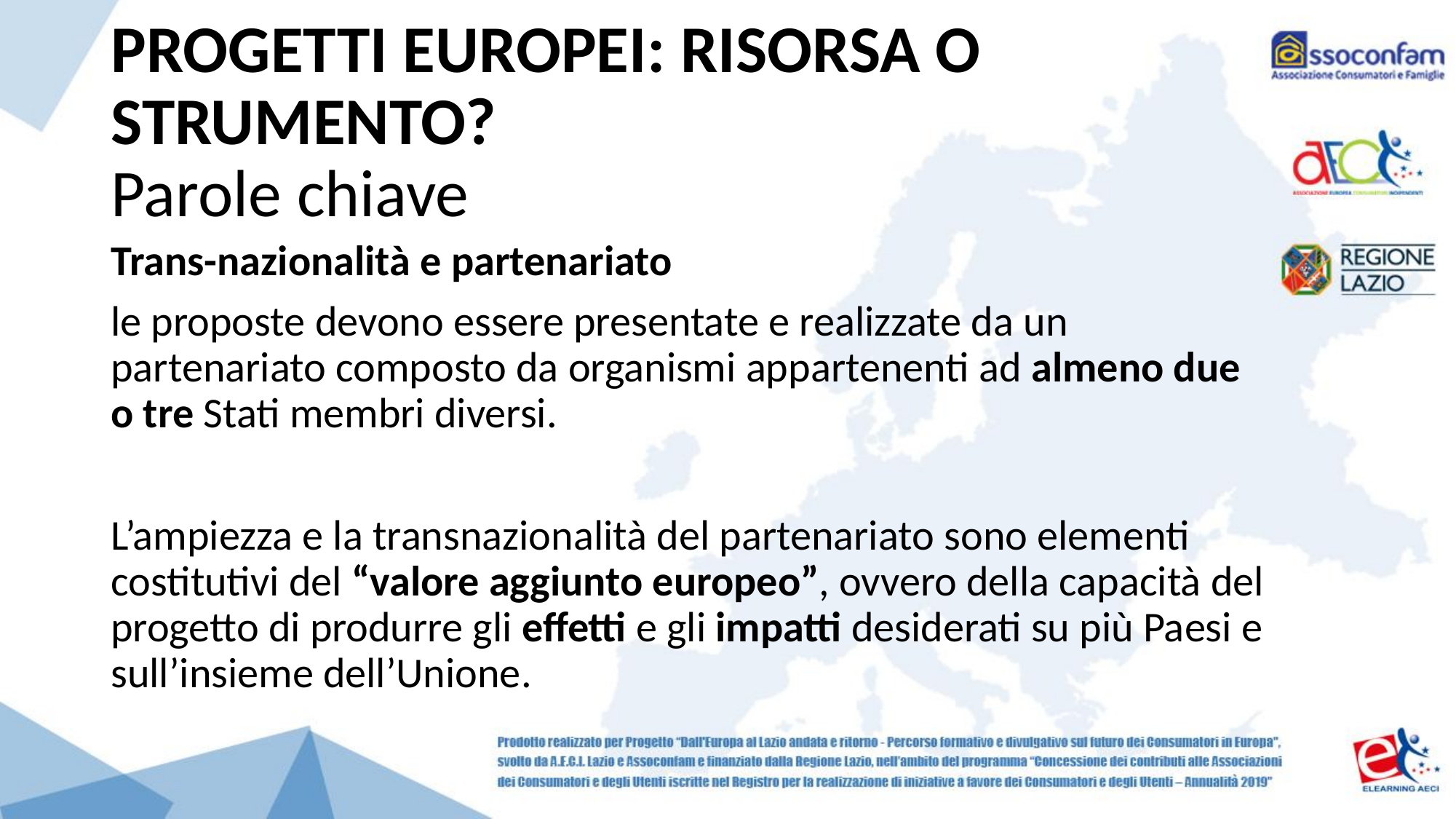

# PROGETTI EUROPEI: RISORSA O STRUMENTO? Parole chiave
Trans-nazionalità e partenariato
le proposte devono essere presentate e realizzate da un partenariato composto da organismi appartenenti ad almeno due o tre Stati membri diversi.

L’ampiezza e la transnazionalità del partenariato sono elementi costitutivi del “valore aggiunto europeo”, ovvero della capacità del progetto di produrre gli effetti e gli impatti desiderati su più Paesi e sull’insieme dell’Unione.